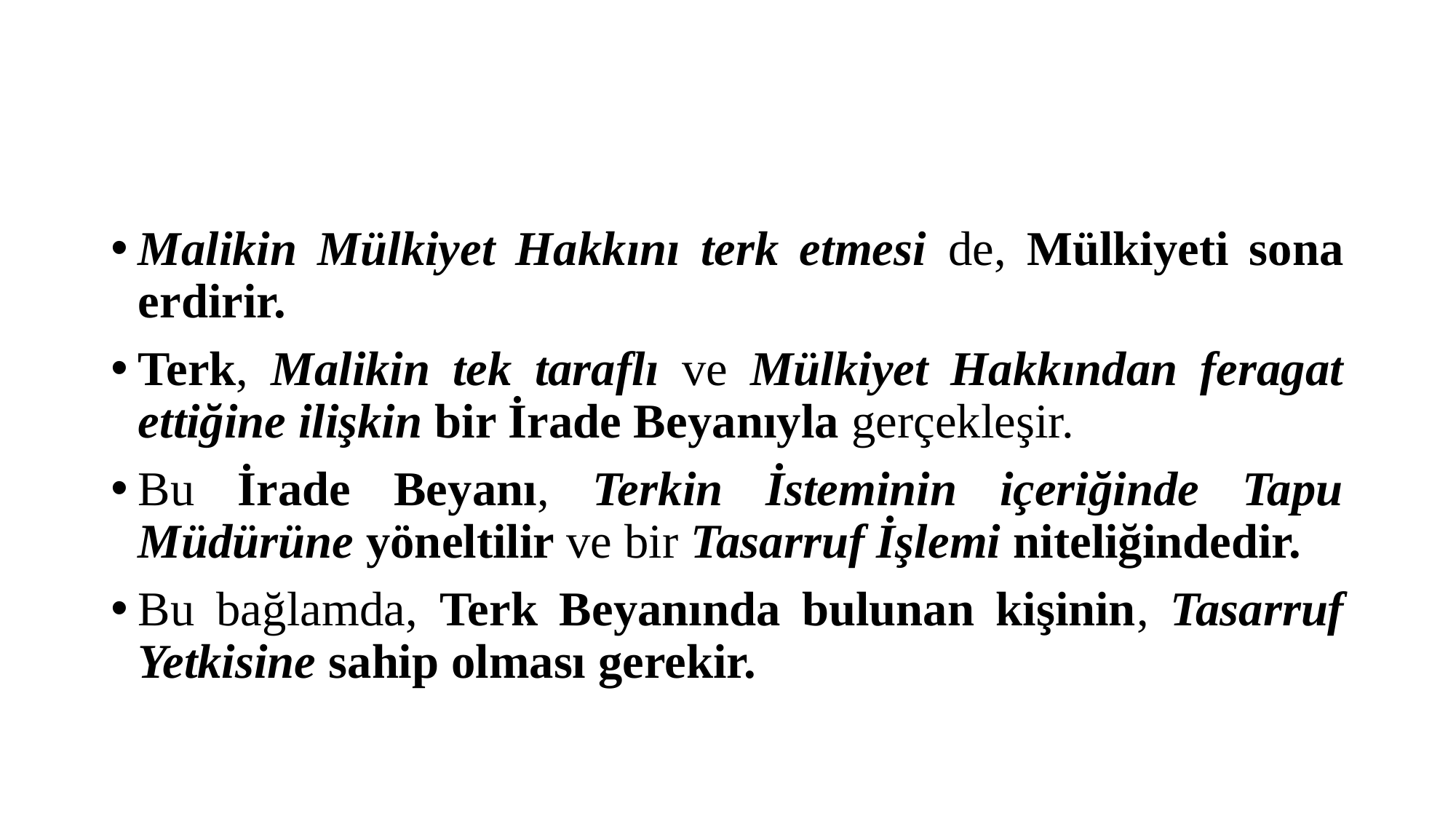

#
Malikin Mülkiyet Hakkını terk etmesi de, Mülkiyeti sona erdirir.
Terk, Malikin tek taraflı ve Mülkiyet Hakkından feragat ettiğine ilişkin bir İrade Beyanıyla gerçekleşir.
Bu İrade Beyanı, Terkin İsteminin içeriğinde Tapu Müdürüne yöneltilir ve bir Tasarruf İşlemi niteliğindedir.
Bu bağlamda, Terk Beyanında bulunan kişinin, Tasarruf Yetkisine sahip olması gerekir.